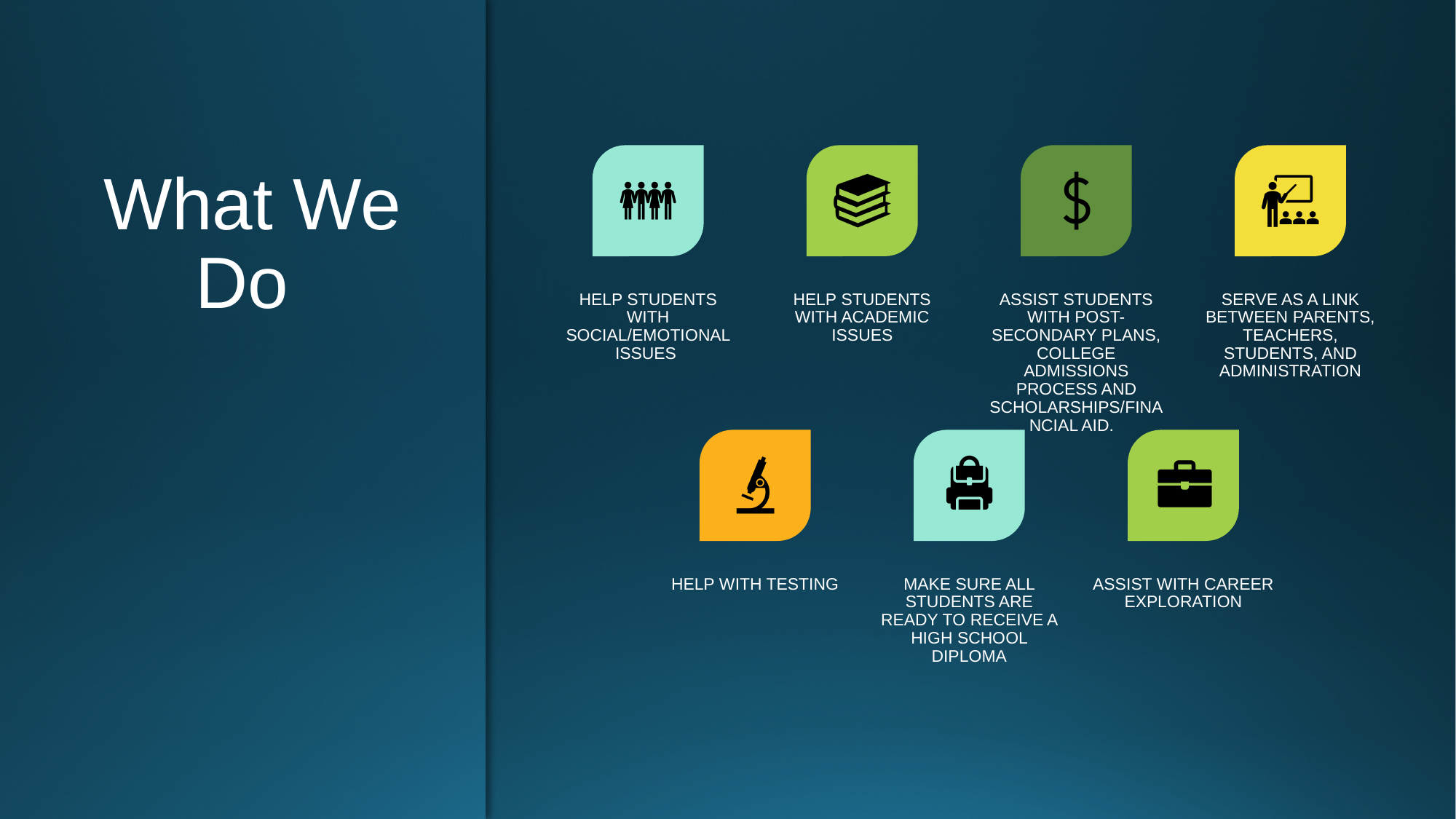

Help students with social/emotional issues
Help students with academic issues
Assist students with post-secondary plans, college admissions process and scholarships/financial aid.
Serve as a link between parents, teachers, students, and administration
Help with testing
Make sure all students are ready to receive a high school diploma
Assist with career exploration
# What We Do